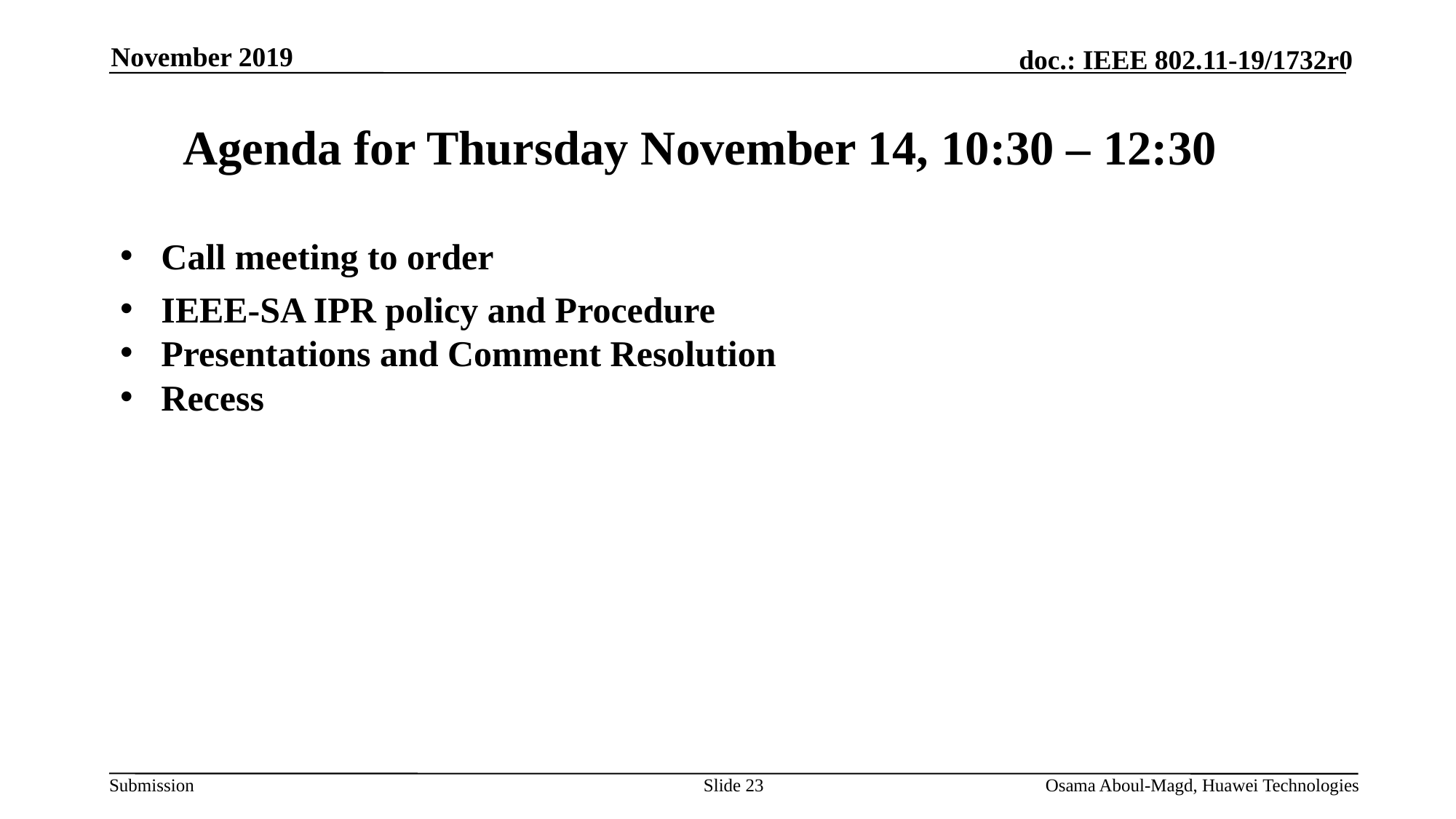

November 2019
# Agenda for Thursday November 14, 10:30 – 12:30
Call meeting to order
IEEE-SA IPR policy and Procedure
Presentations and Comment Resolution
Recess

Slide 23
Osama Aboul-Magd, Huawei Technologies